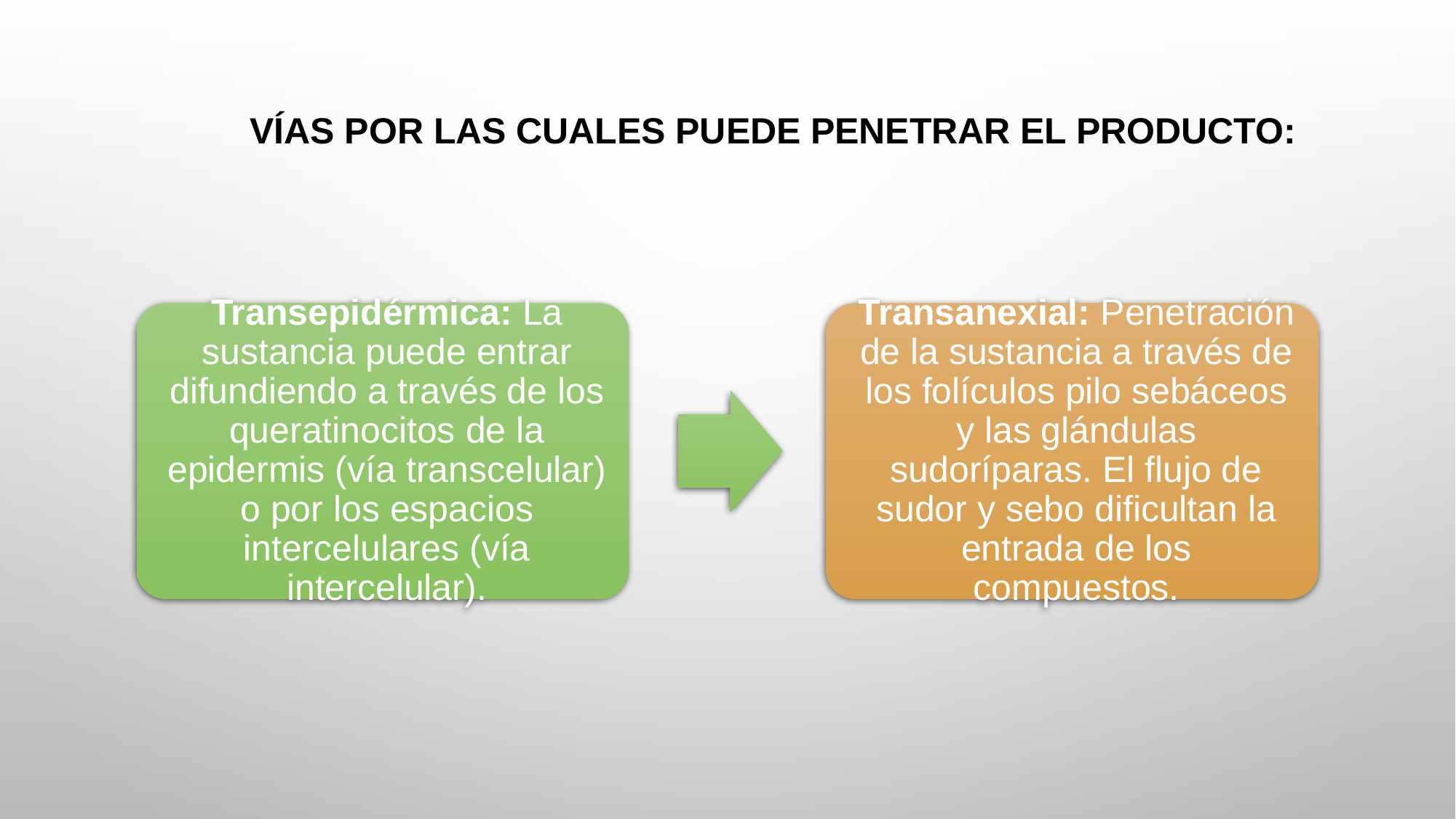

# vías por las cuales puede penetrar el producto:
Transepidérmica: La sustancia puede entrar difundiendo a través de los queratinocitos de la epidermis (vía transcelular) o por los espacios intercelulares (vía intercelular).

Transanexial: Penetración de la sustancia a través de los folículos pilo sebáceos y las glándulas sudoríparas. El flujo de sudor y sebo dificultan la entrada de los compuestos.